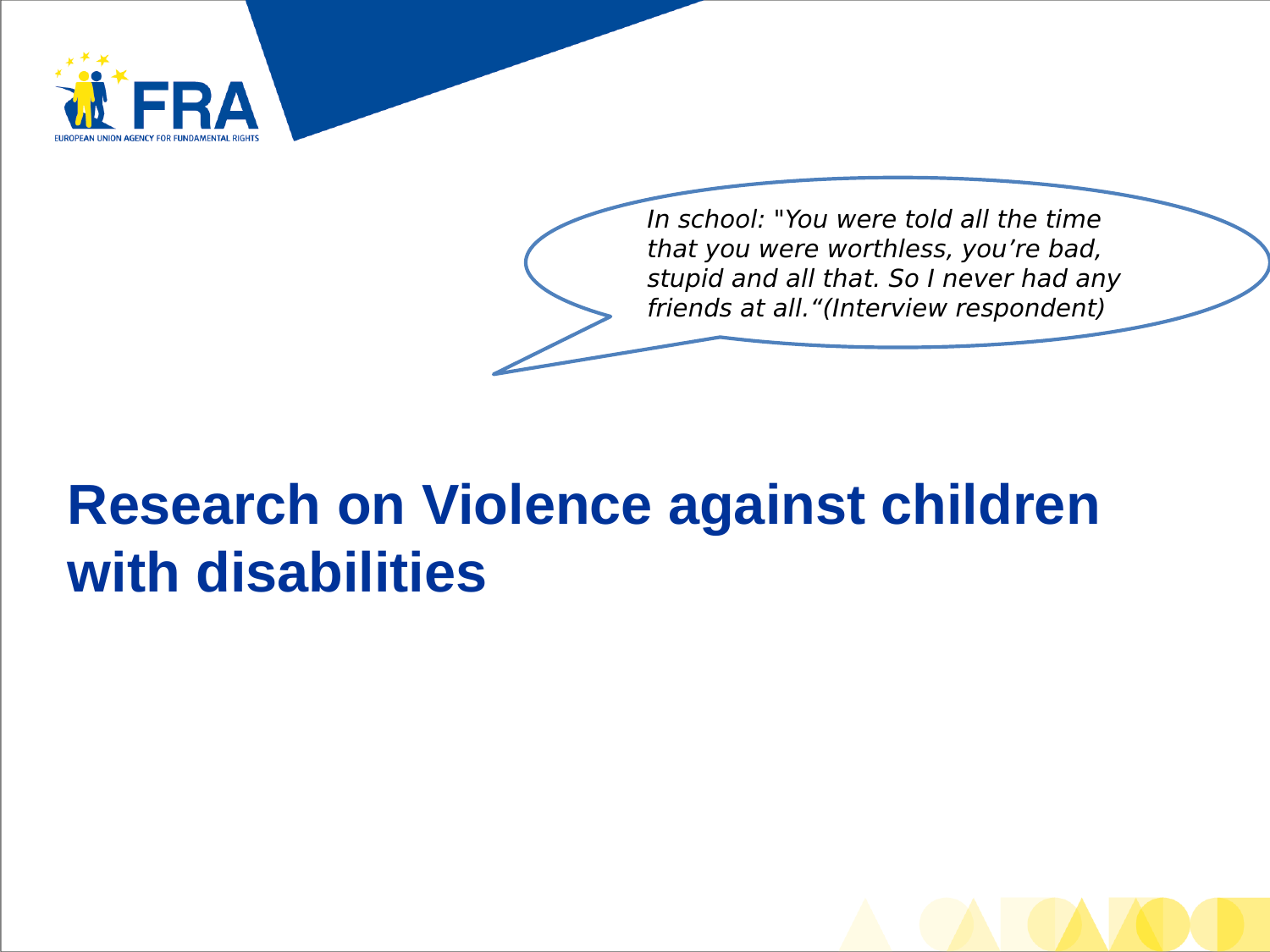

In school: "You were told all the time that you were worthless, you’re bad, stupid and all that. So I never had any friends at all.“(Interview respondent)
# Research on Violence against children with disabilities